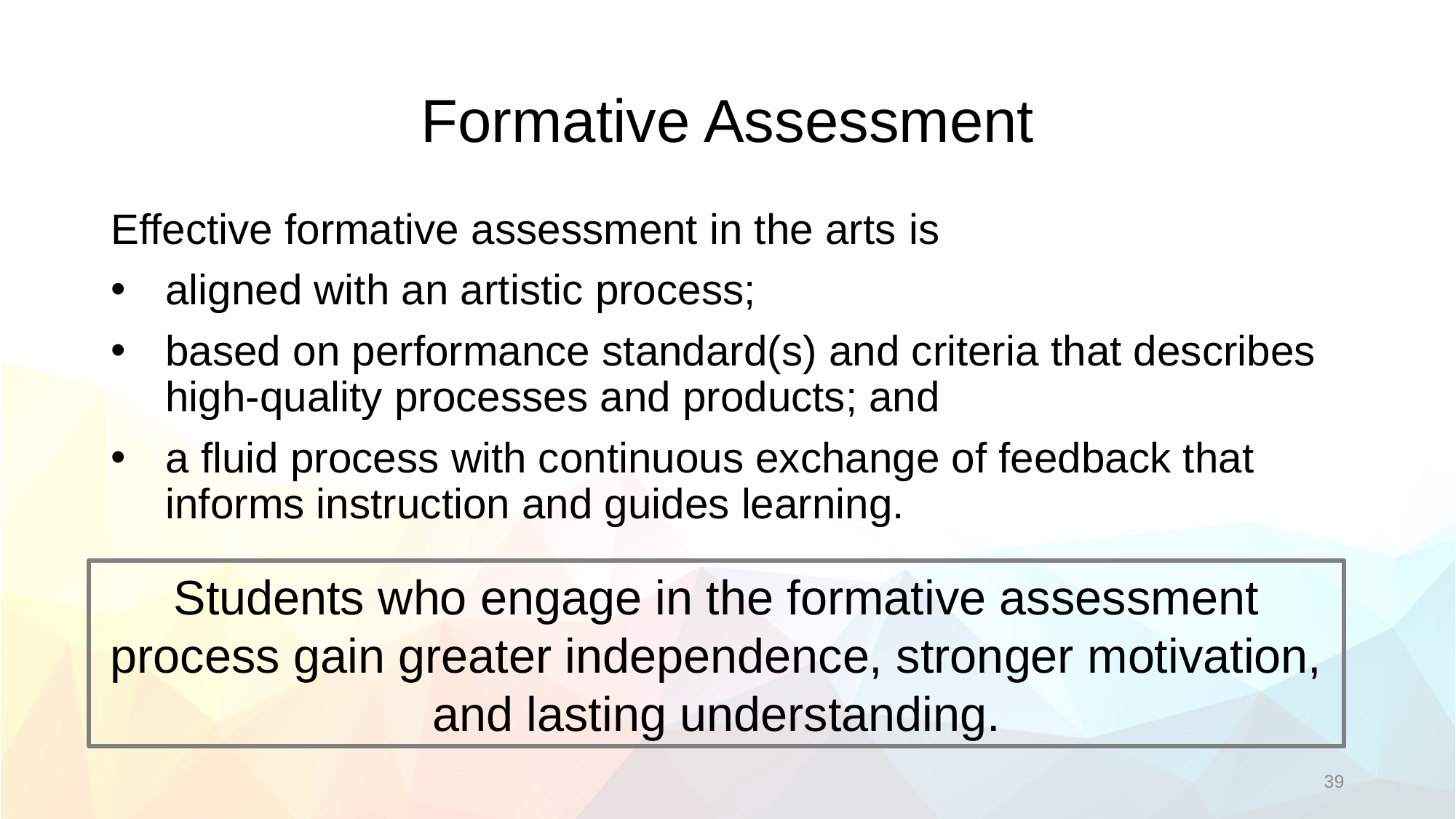

# Formative Assessment
Effective formative assessment in the arts is
aligned with an artistic process;
based on performance standard(s) and criteria that describes high-quality processes and products; and
a fluid process with continuous exchange of feedback that informs instruction and guides learning.
Students who engage in the formative assessment process gain greater independence, stronger motivation, and lasting understanding.
39